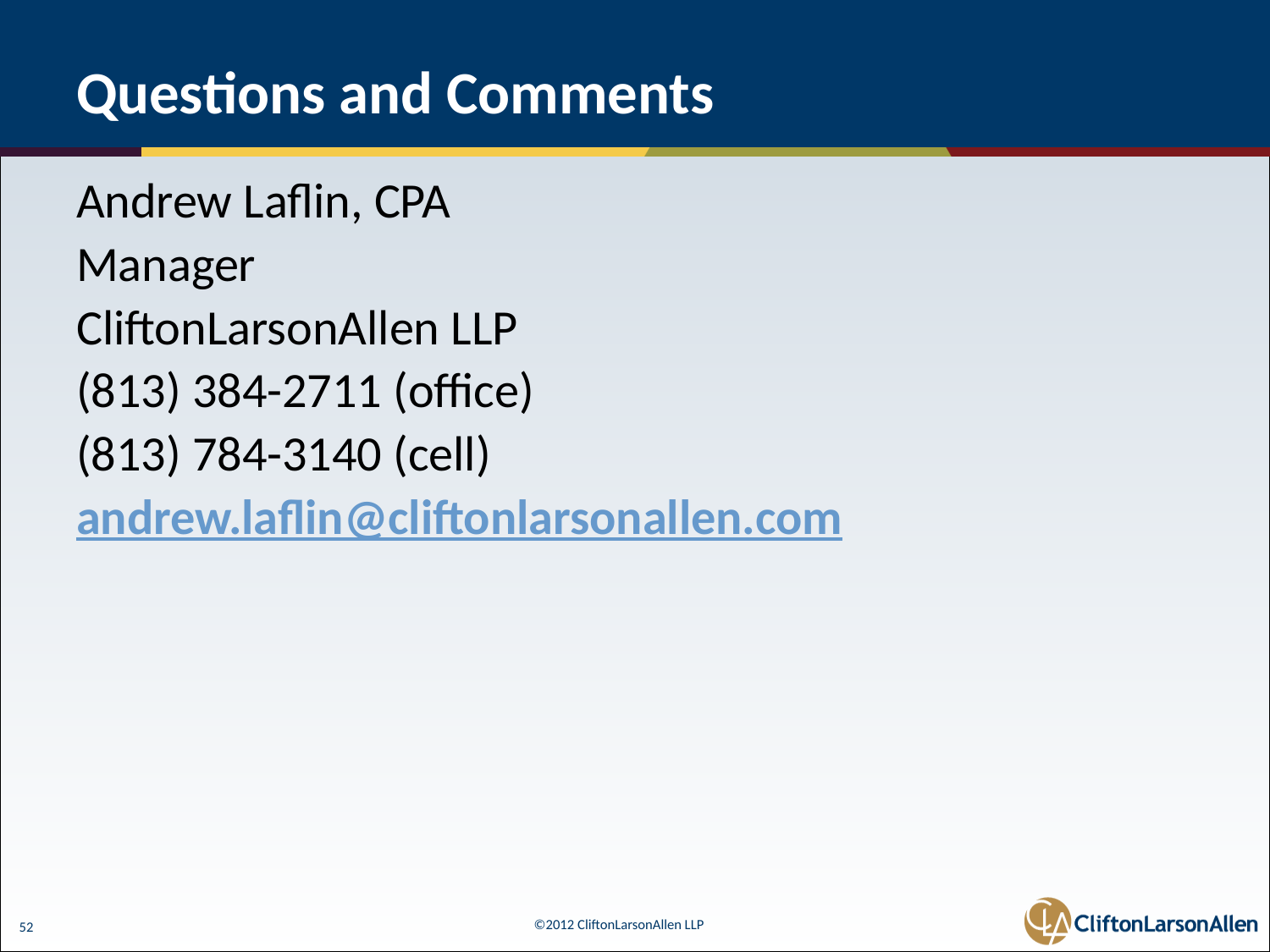

# Questions and Comments
Andrew Laflin, CPA
Manager
CliftonLarsonAllen LLP
(813) 384-2711 (office)
(813) 784-3140 (cell)
andrew.laflin@cliftonlarsonallen.com